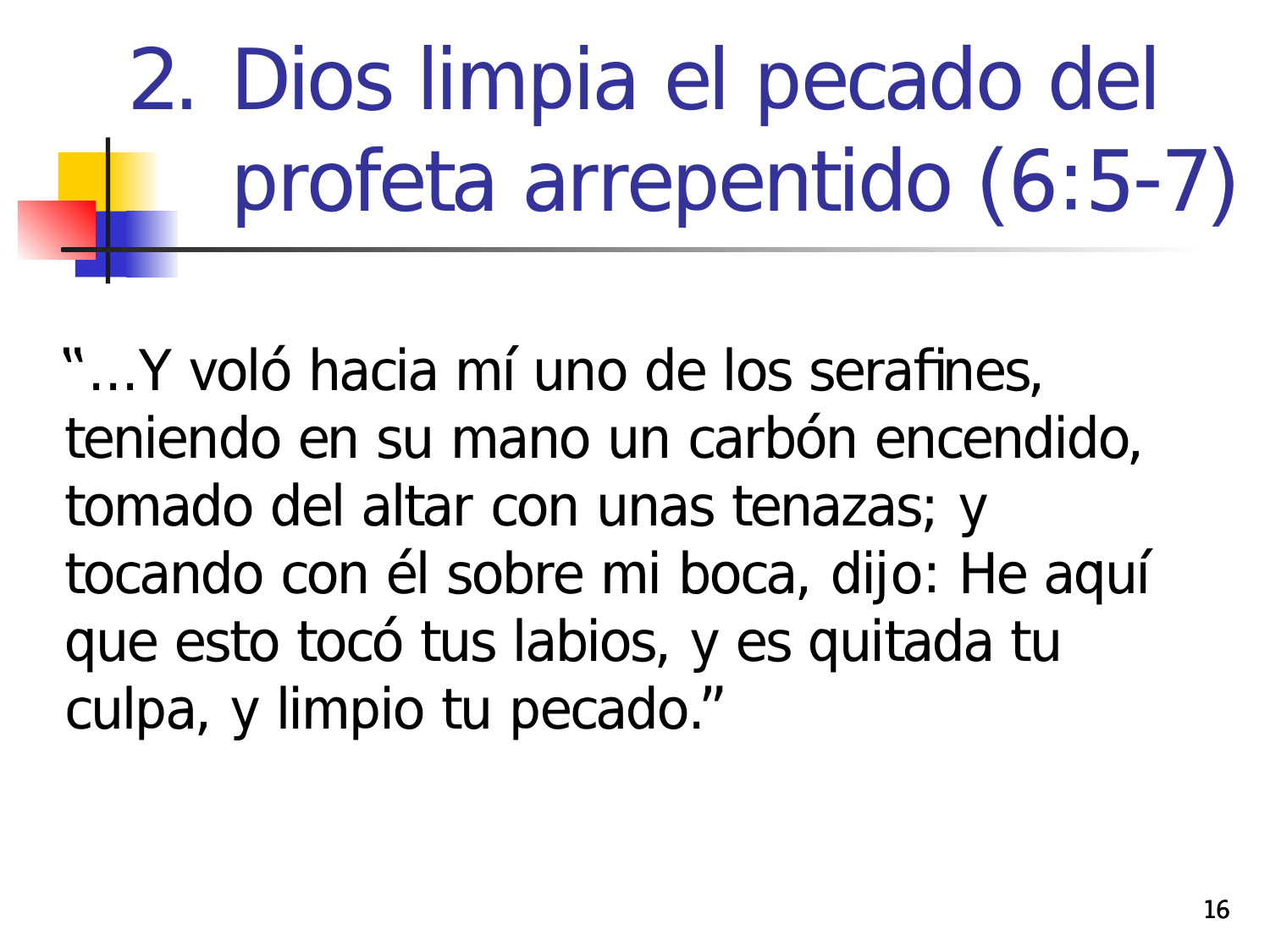

# Dios limpia el pecado del profeta arrepentido (6:5-7)
“...Y voló hacia mí uno de los serafines, teniendo en su mano un carbón encendido, tomado del altar con unas tenazas; y tocando con él sobre mi boca, dijo: He aquí que esto tocó tus labios, y es quitada tu culpa, y limpio tu pecado.”

16
16